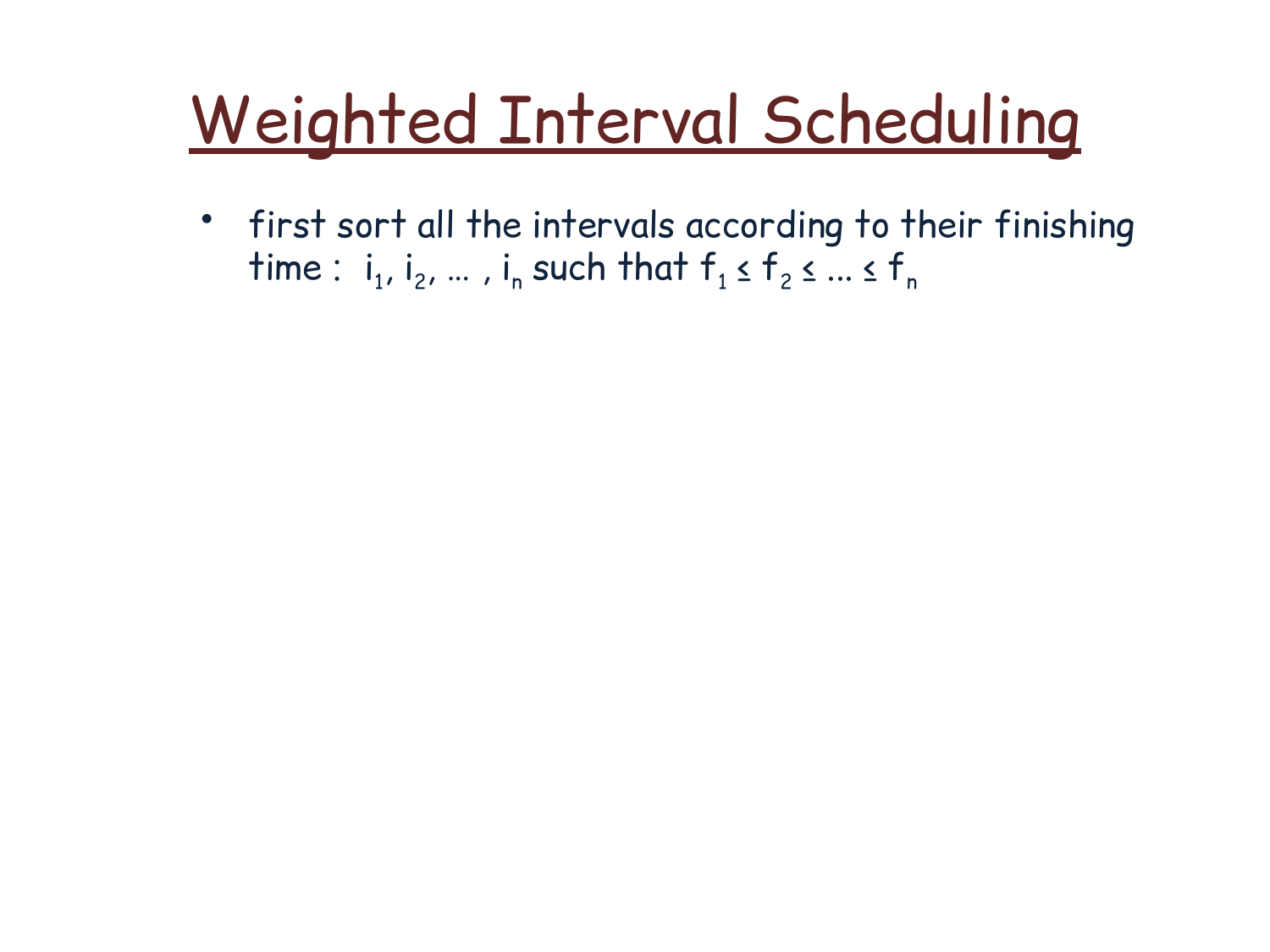

Weighted Interval Scheduling
first sort all the intervals according to their finishing time :  i1, i2, … , in such that f1 ≤ f2 ≤ ... ≤ fn